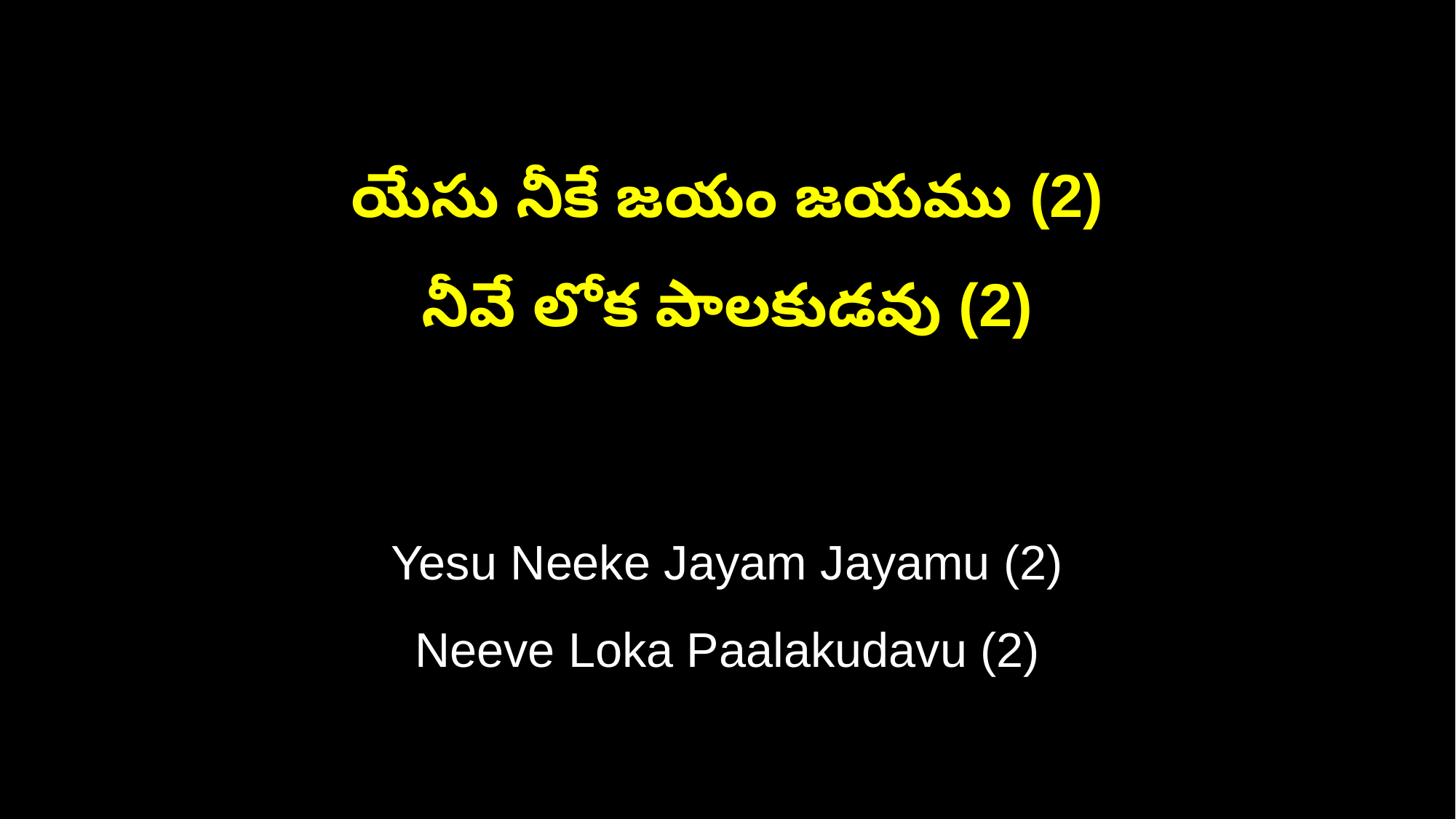

యేసు నీకే జయం జయము (2)
నీవే లోక పాలకుడవు (2)
Yesu Neeke Jayam Jayamu (2)
Neeve Loka Paalakudavu (2)